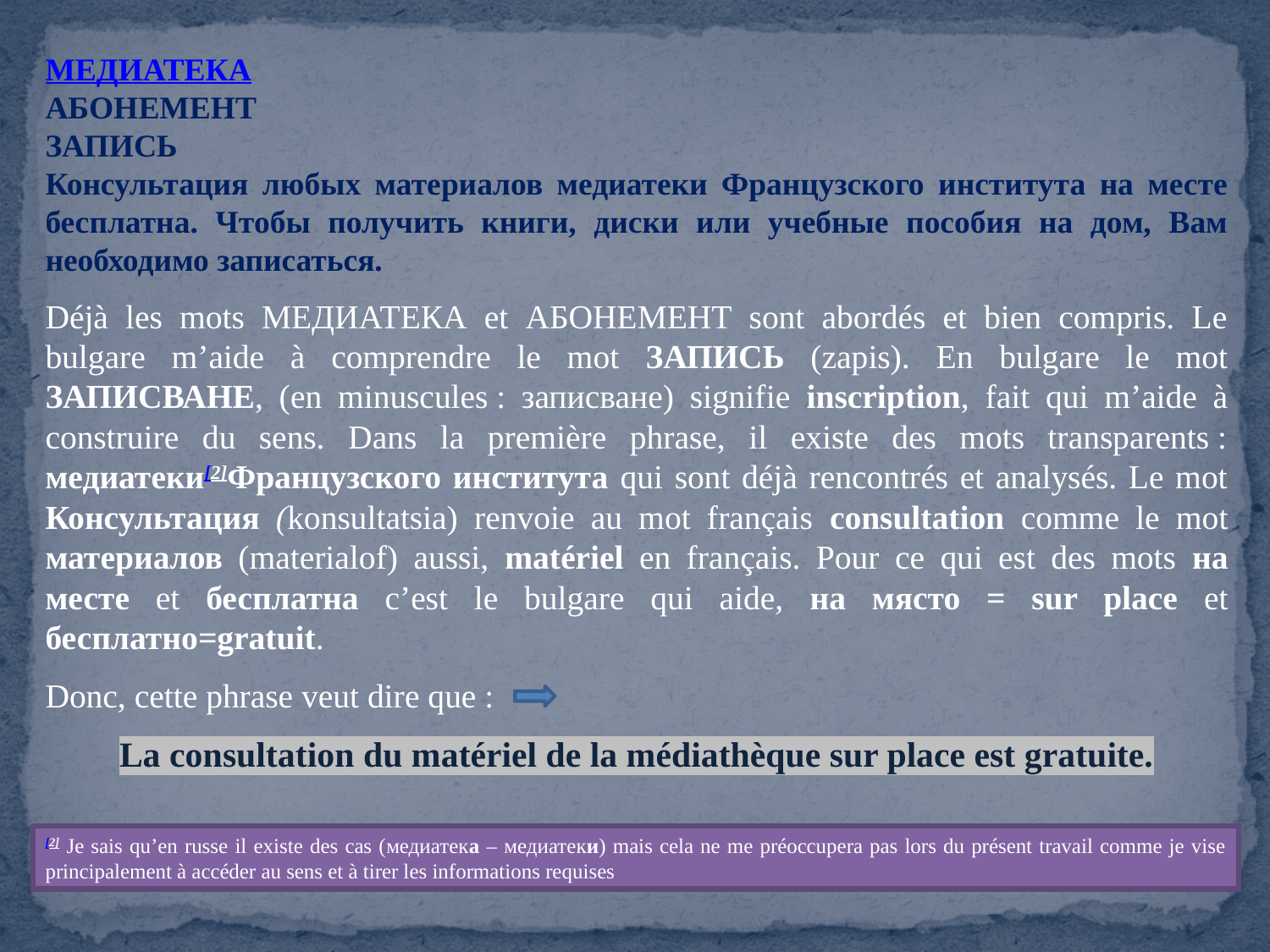

МЕДИАТЕКА
АБОНЕМЕНТ
ЗАПИСЬ
Консультация любых материалов медиатеки Французского института на месте бесплатна. Чтобы получить книги, диски или учебные пособия на дом, Вам необходимо записаться.
Déjà les mots МЕДИАТЕКА et АБОНЕМЕНТ sont abordés et bien compris. Le bulgare m’aide à comprendre le mot ЗАПИСЬ (zapis). En bulgare le mot ЗАПИСВАНЕ, (en minuscules : записване) signifie inscription, fait qui m’aide à construire du sens. Dans la première phrase, il existe des mots transparents : медиатеки[2]Французского института qui sont déjà rencontrés et analysés. Le mot Консультация (konsultatsia) renvoie au mot français consultation comme le mot материалов (materialof) aussi, matériel en français. Pour ce qui est des mots на месте et бесплатна c’est le bulgare qui aide, на място = sur place et бесплатно=gratuit.
Donc, cette phrase veut dire que :
La consultation du matériel de la médiathèque sur place est gratuite.

[2] Je sais qu’en russe il existe des cas (медиатека – медиатеки) mais cela ne me préoccupera pas lors du présent travail comme je vise principalement à accéder au sens et à tirer les informations requises